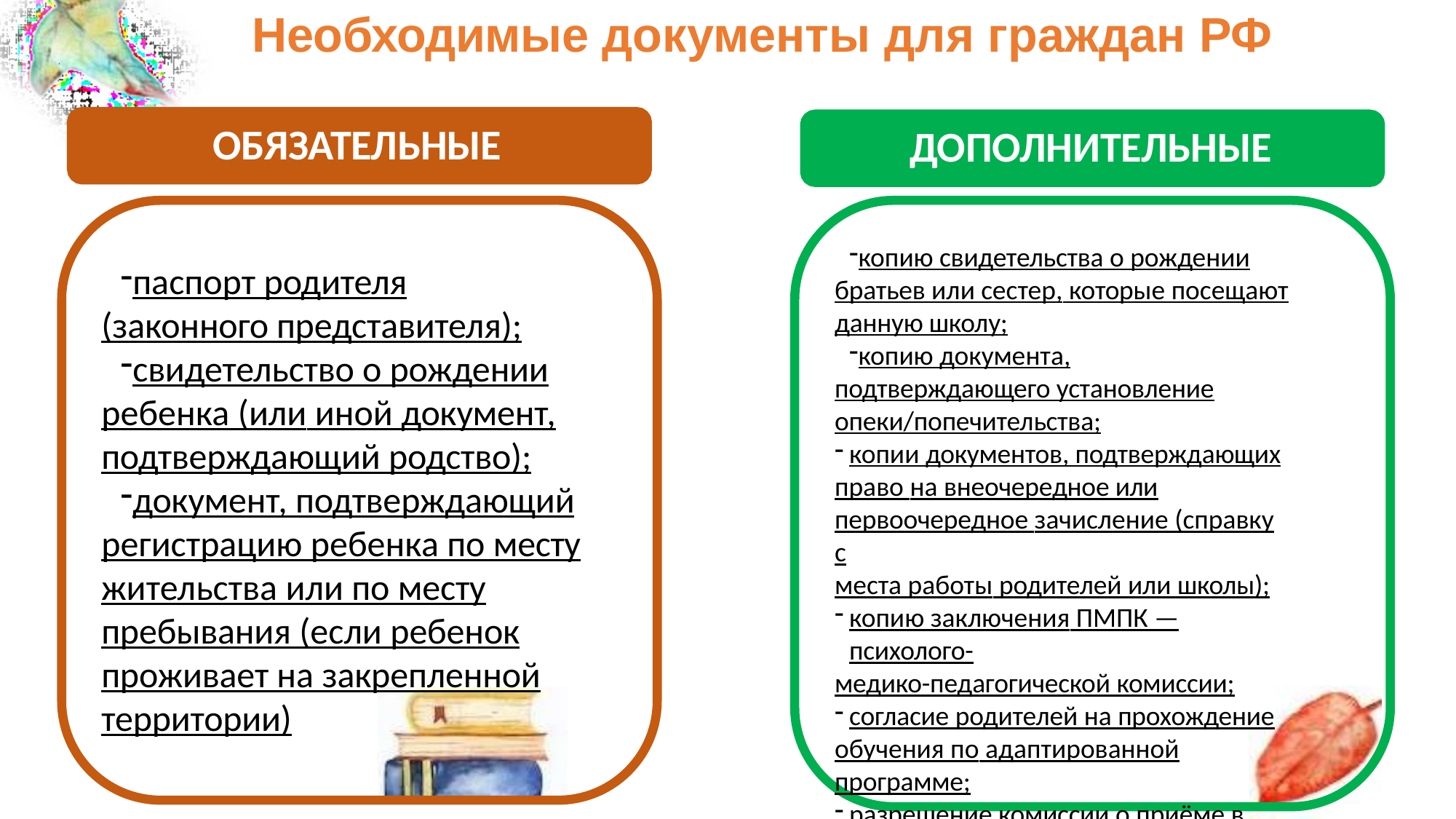

# Необходимые документы для граждан РФ

ОБЯЗАТЕЛЬНЫЕ
ДОПОЛНИТЕЛЬНЫЕ

копию свидетельства о рождении братьев или сестер, которые посещают данную школу;
копию документа, подтверждающего установление опеки/попечительства;
копии документов, подтверждающих
право на внеочередное или
первоочередное зачисление (справку с
места работы родителей или школы);
копию заключения ПМПК — психолого-
медико-педагогической комиссии;
согласие родителей на прохождение
обучения по адаптированной программе;
разрешение комиссии о приёме в первый
класс ребёнка возраста до 6,5 лет или
более 8 лет
паспорт родителя (законного представителя);
свидетельство о рождении ребенка (или иной документ, подтверждающий родство);
документ, подтверждающий регистрацию ребенка по месту жительства или по месту пребывания (если ребенок проживает на закрепленной территории)